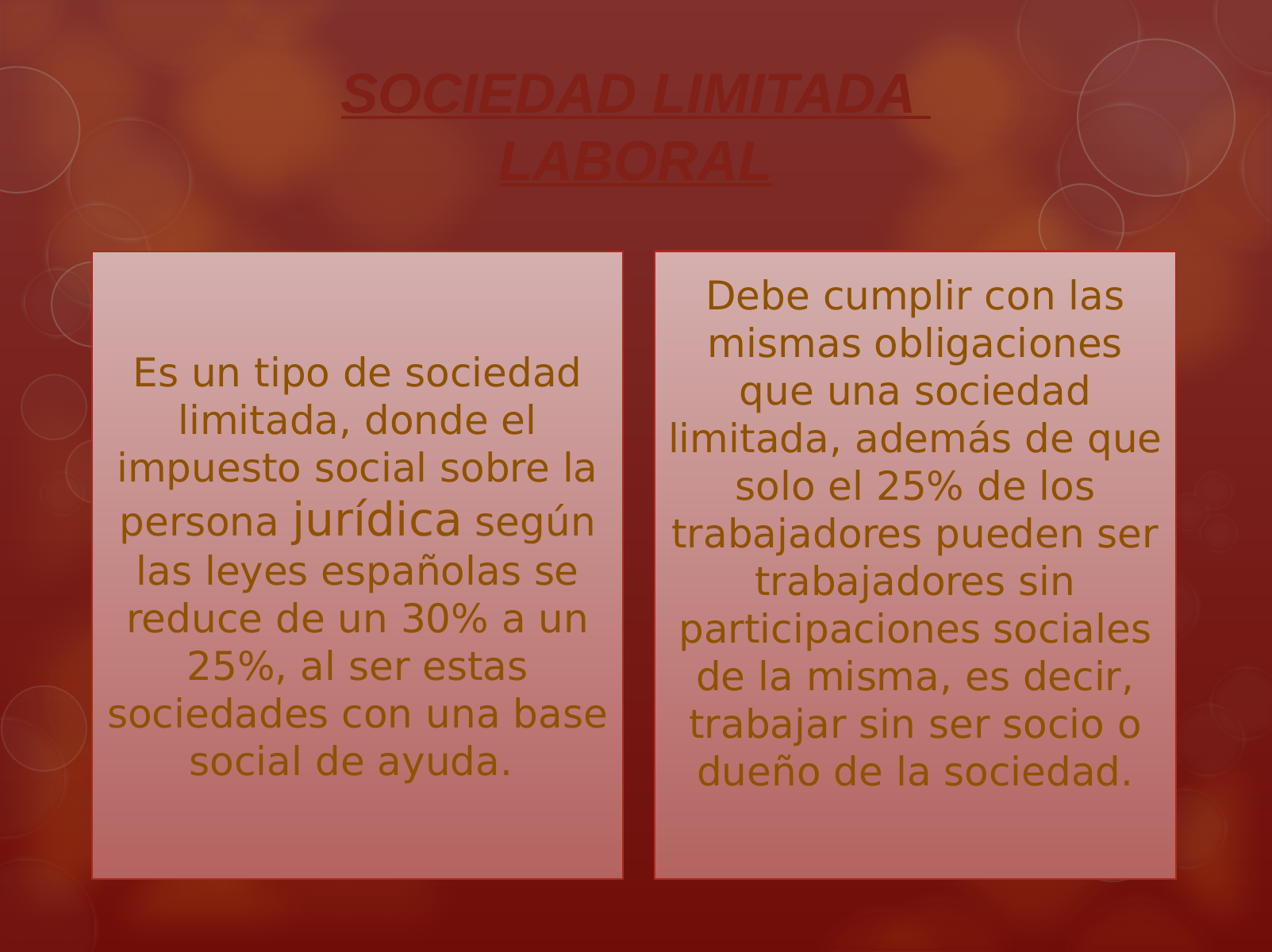

# SOCIEDAD LIMITADA LABORAL
Debe cumplir con las mismas obligaciones que una sociedad limitada, además de que solo el 25% de los trabajadores pueden ser trabajadores sin participaciones sociales de la misma, es decir, trabajar sin ser socio o dueño de la sociedad.

Es un tipo de sociedad limitada, donde el impuesto social sobre la persona jurídica según las leyes españolas se reduce de un 30% a un 25%, al ser estas sociedades con una base social de ayuda.